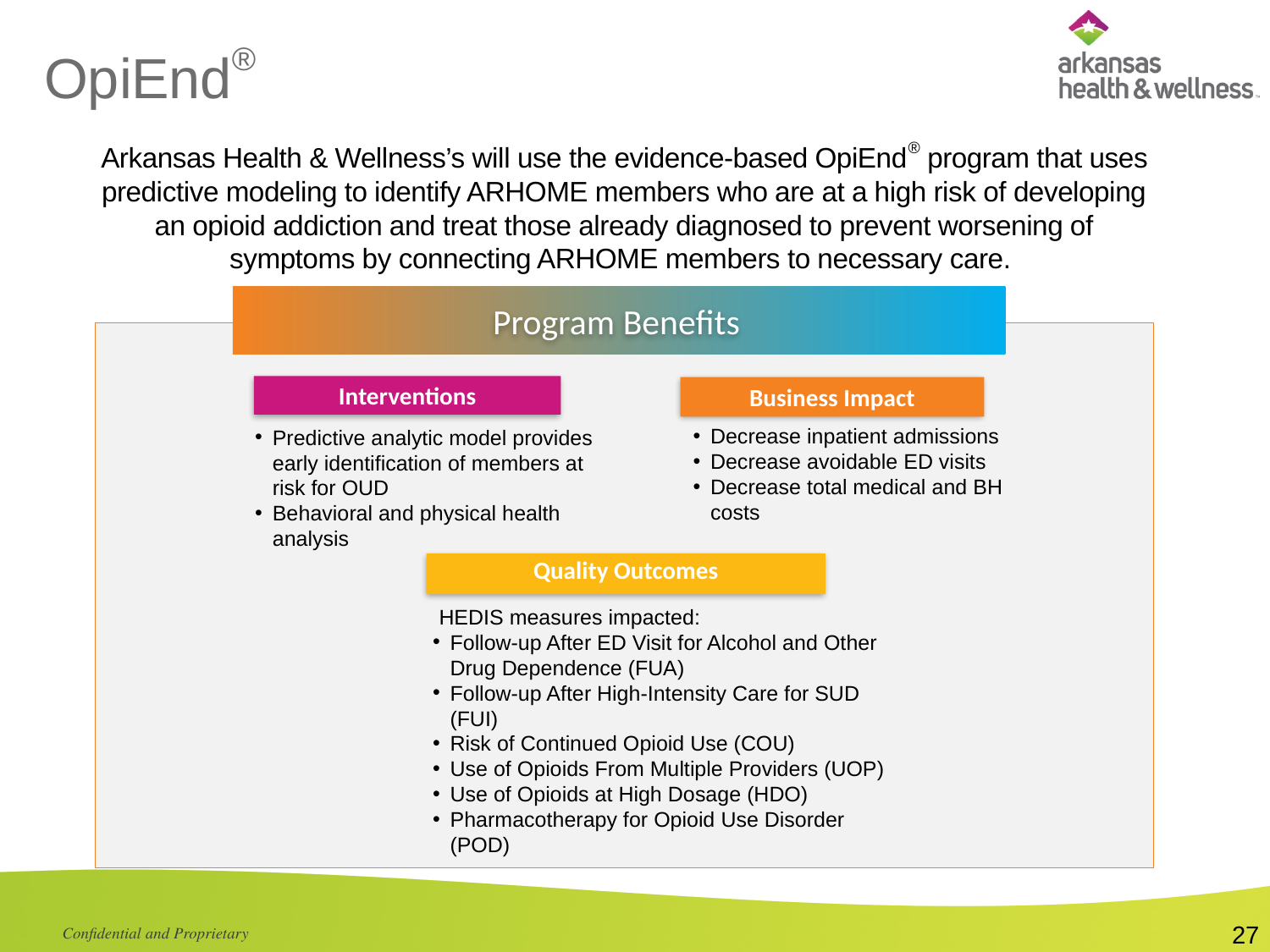

# OpiEnd®
Arkansas Health & Wellness’s will use the evidence-based OpiEnd® program that uses predictive modeling to identify ARHOME members who are at a high risk of developing an opioid addiction and treat those already diagnosed to prevent worsening of symptoms by connecting ARHOME members to necessary care.

Program Benefits

Interventions
Business Impact
Decrease inpatient admissions
Decrease avoidable ED visits
Decrease total medical and BH costs
Predictive analytic model provides early identification of members at risk for OUD
Behavioral and physical health analysis

Quality Outcomes
HEDIS measures impacted:
Follow-up After ED Visit for Alcohol and Other Drug Dependence (FUA)
Follow-up After High-Intensity Care for SUD (FUI)
Risk of Continued Opioid Use (COU)
Use of Opioids From Multiple Providers (UOP)
Use of Opioids at High Dosage (HDO)
Pharmacotherapy for Opioid Use Disorder (POD)
27
Confidential and Proprietary